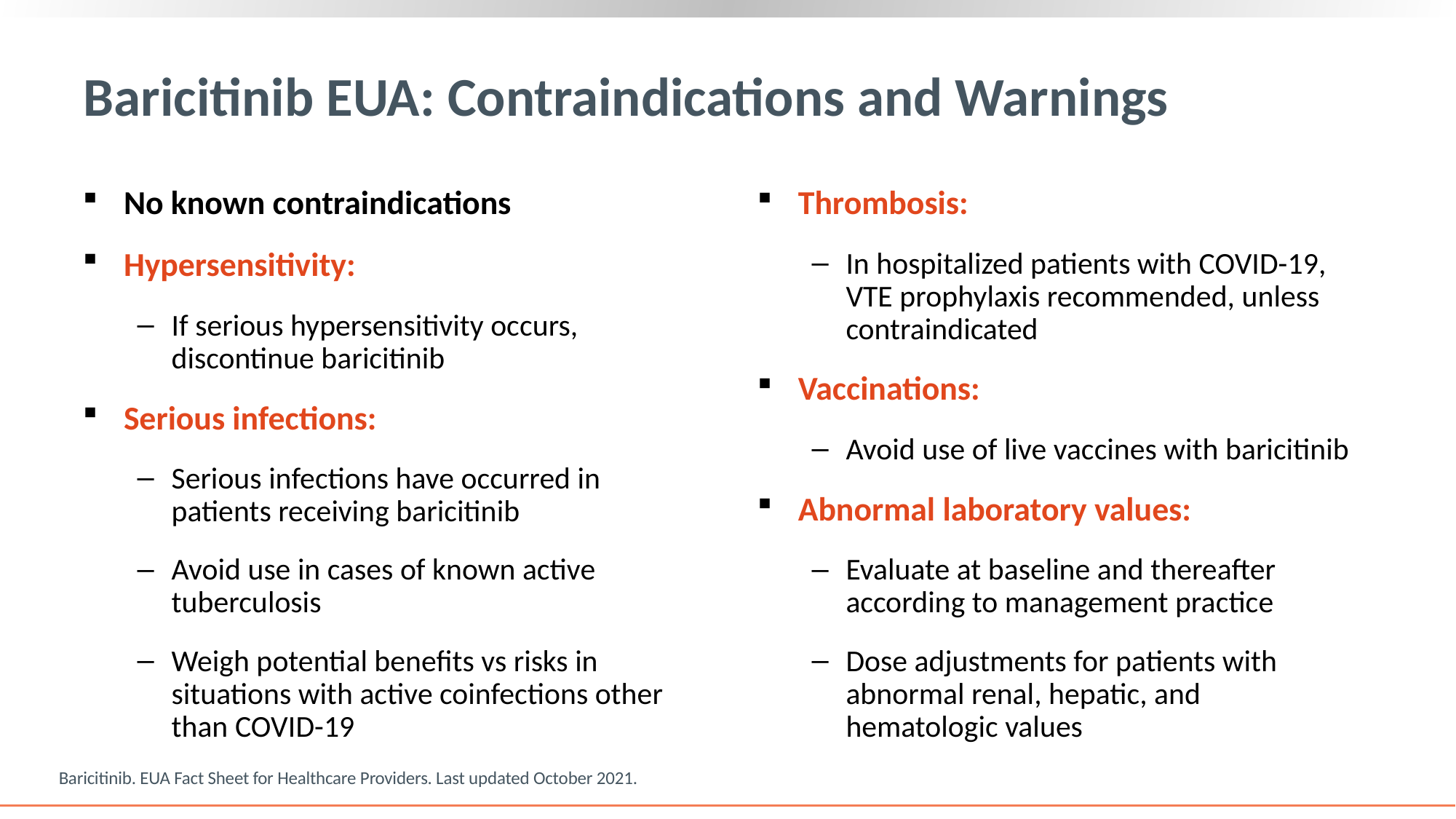

# Baricitinib EUA: Contraindications and Warnings
No known contraindications
Hypersensitivity:
If serious hypersensitivity occurs, discontinue baricitinib
Serious infections:
Serious infections have occurred in patients receiving baricitinib
Avoid use in cases of known active tuberculosis
Weigh potential benefits vs risks in situations with active coinfections other than COVID-19
Thrombosis:
In hospitalized patients with COVID-19, VTE prophylaxis recommended, unless contraindicated
Vaccinations:
Avoid use of live vaccines with baricitinib
Abnormal laboratory values:
Evaluate at baseline and thereafter according to management practice
Dose adjustments for patients with abnormal renal, hepatic, and hematologic values
Baricitinib. EUA Fact Sheet for Healthcare Providers. Last updated October 2021.